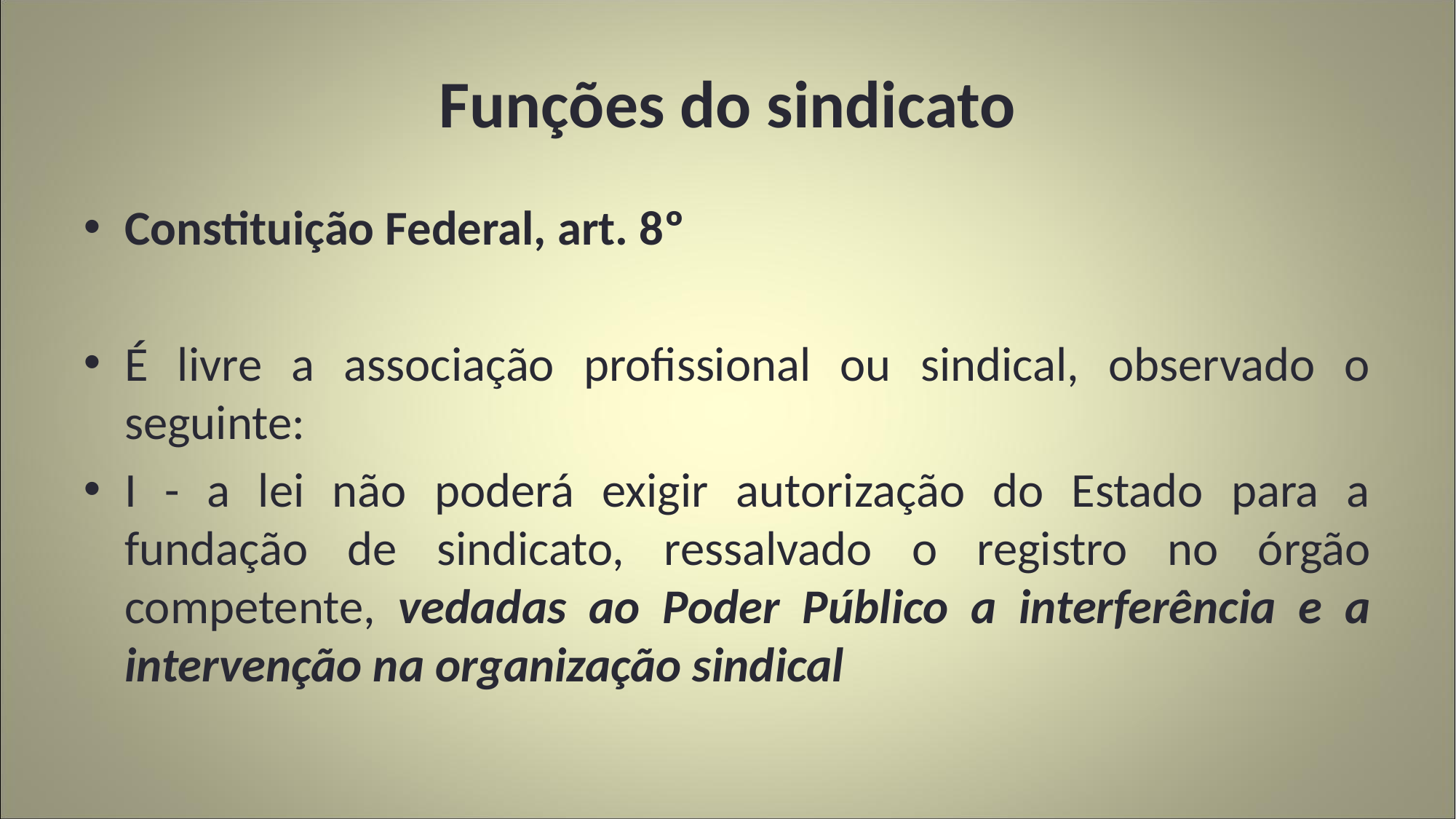

# Funções do sindicato
Constituição Federal, art. 8º

É livre a associação profissional ou sindical, observado o seguinte:
I - a lei não poderá exigir autorização do Estado para a fundação de sindicato, ressalvado o registro no órgão competente, vedadas ao Poder Público a interferência e a intervenção na organização sindical